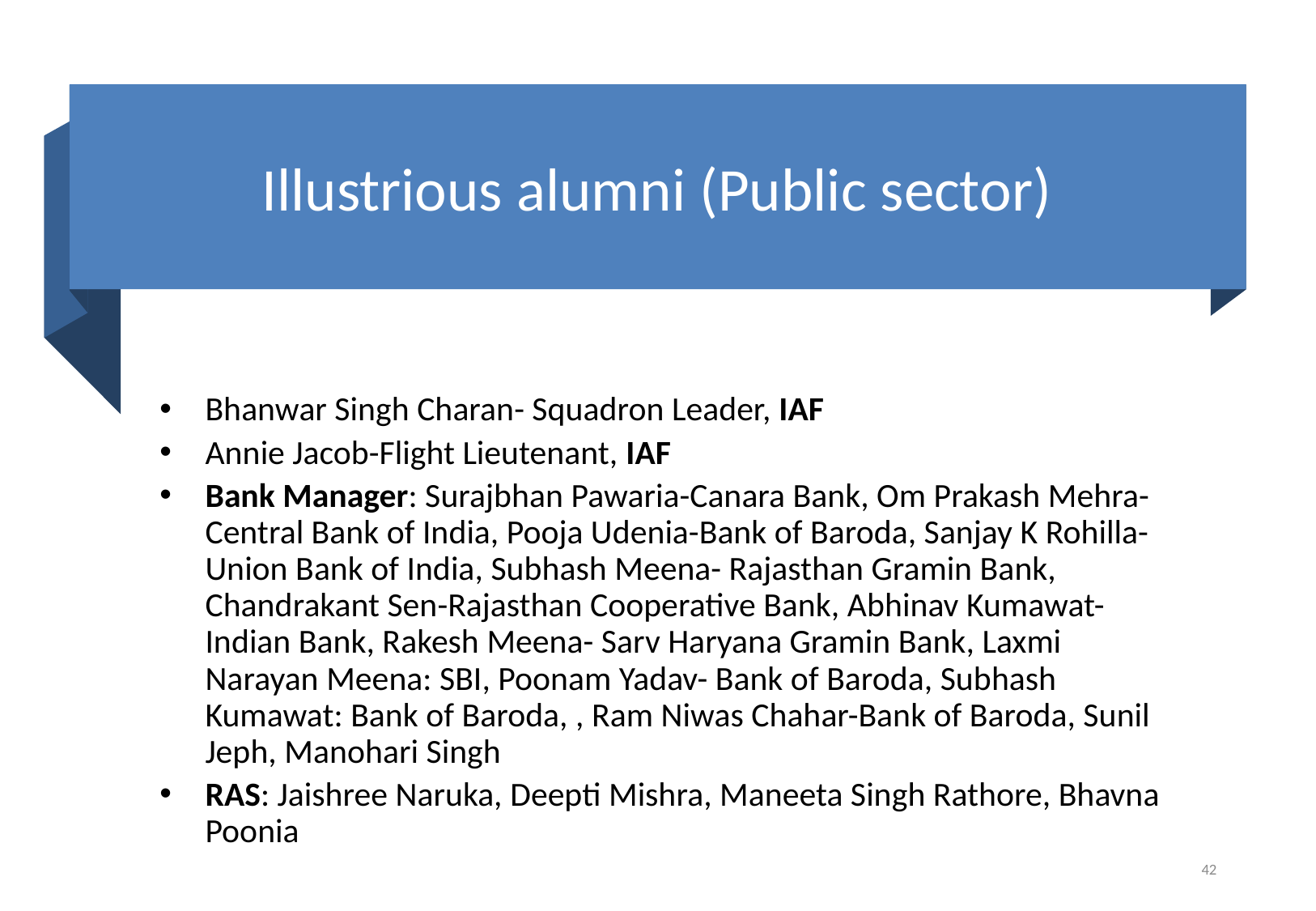

# Illustrious alumni (Public sector)

Bhanwar Singh Charan- Squadron Leader, IAF
Annie Jacob-Flight Lieutenant, IAF
Bank Manager: Surajbhan Pawaria-Canara Bank, Om Prakash Mehra-Central Bank of India, Pooja Udenia-Bank of Baroda, Sanjay K Rohilla-Union Bank of India, Subhash Meena- Rajasthan Gramin Bank, Chandrakant Sen-Rajasthan Cooperative Bank, Abhinav Kumawat-Indian Bank, Rakesh Meena- Sarv Haryana Gramin Bank, Laxmi Narayan Meena: SBI, Poonam Yadav- Bank of Baroda, Subhash Kumawat: Bank of Baroda, , Ram Niwas Chahar-Bank of Baroda, Sunil Jeph, Manohari Singh
RAS: Jaishree Naruka, Deepti Mishra, Maneeta Singh Rathore, Bhavna Poonia
42